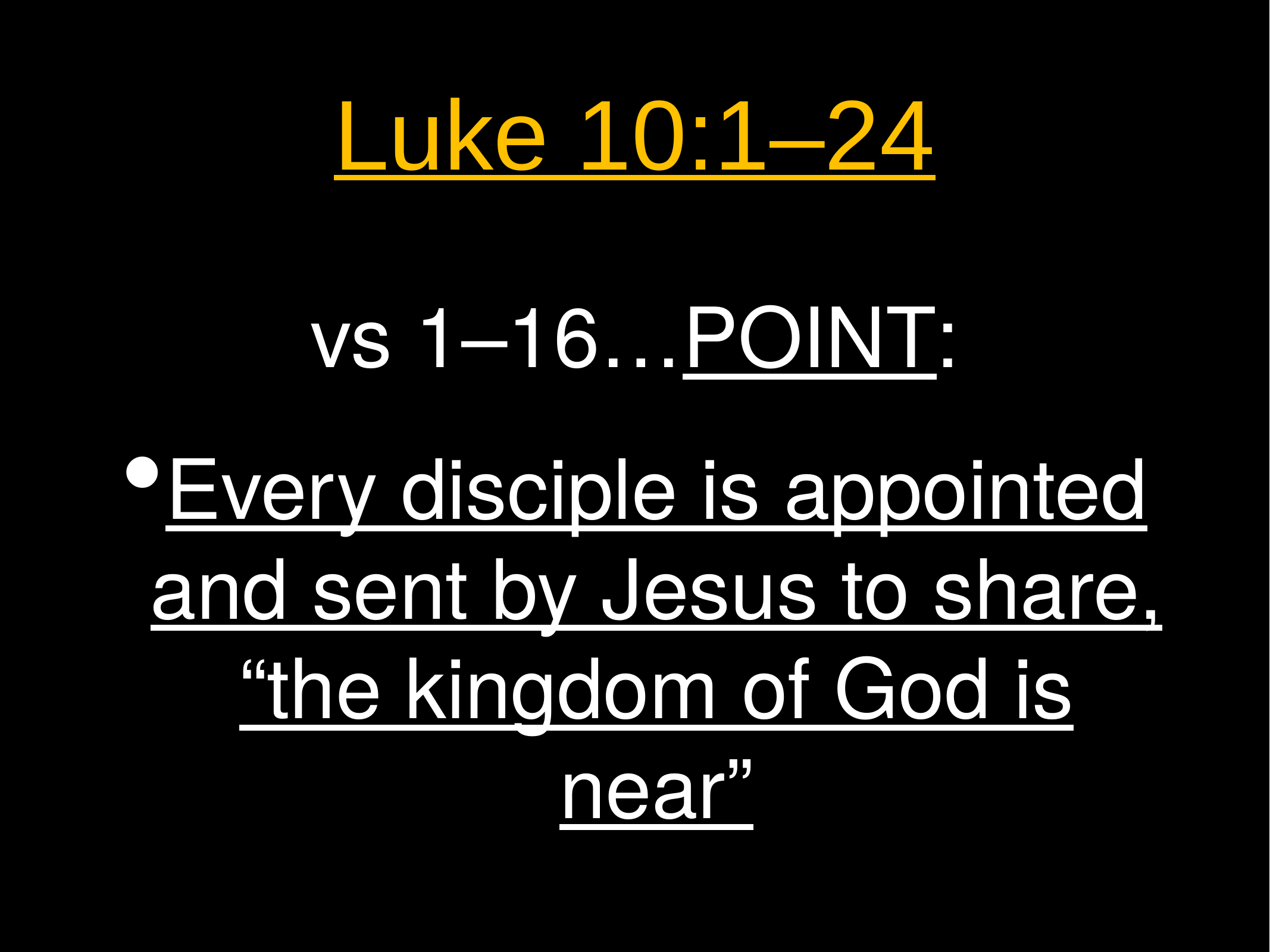

# Luke 10:1–24
vs 1–16…POINT:
Every disciple is appointed and sent by Jesus to share, “the kingdom of God is near”